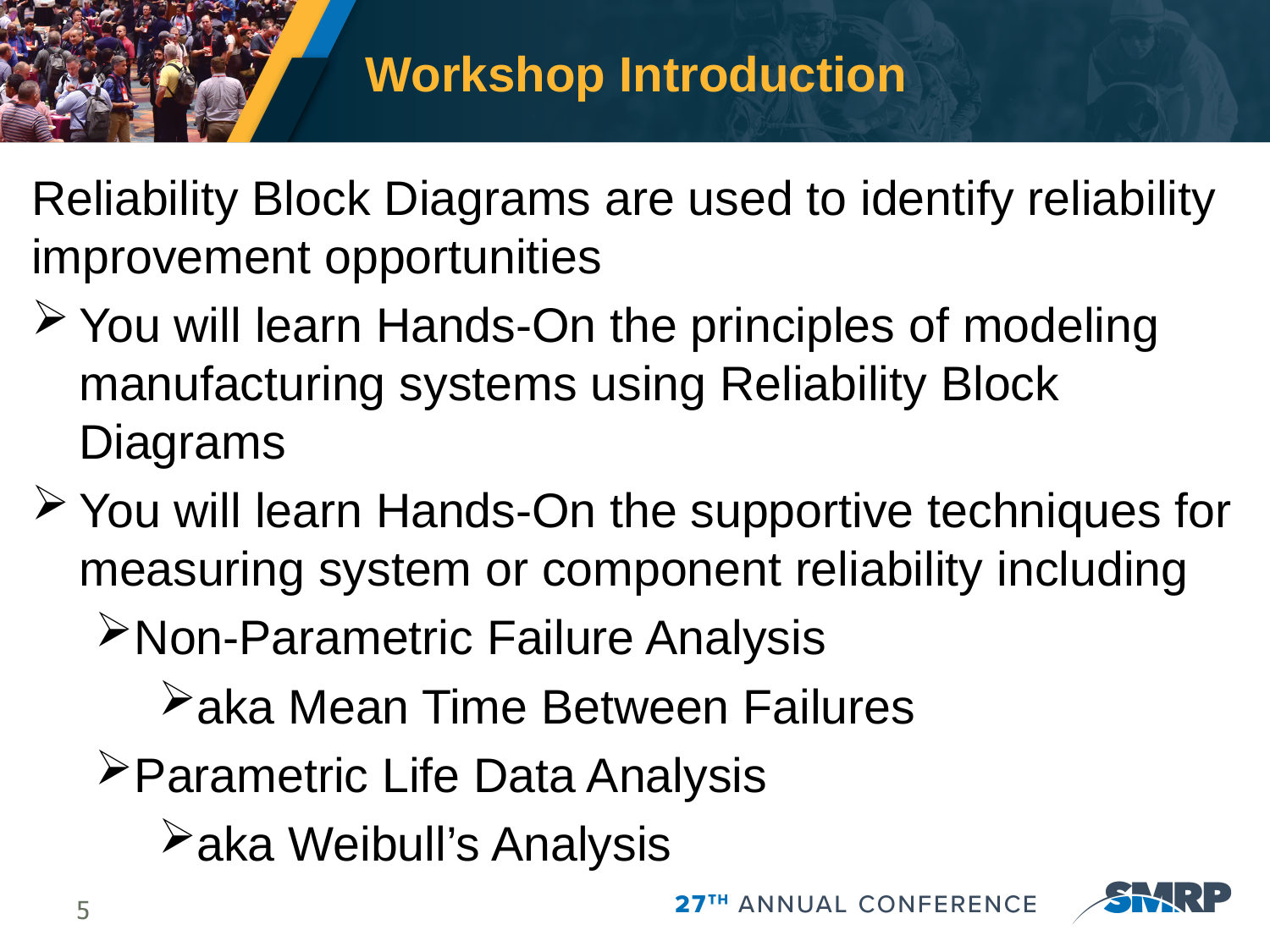

# Workshop Introduction
Reliability Block Diagrams are used to identify reliability improvement opportunities
You will learn Hands-On the principles of modeling manufacturing systems using Reliability Block Diagrams
You will learn Hands-On the supportive techniques for measuring system or component reliability including
Non-Parametric Failure Analysis
aka Mean Time Between Failures
Parametric Life Data Analysis
aka Weibull’s Analysis
5